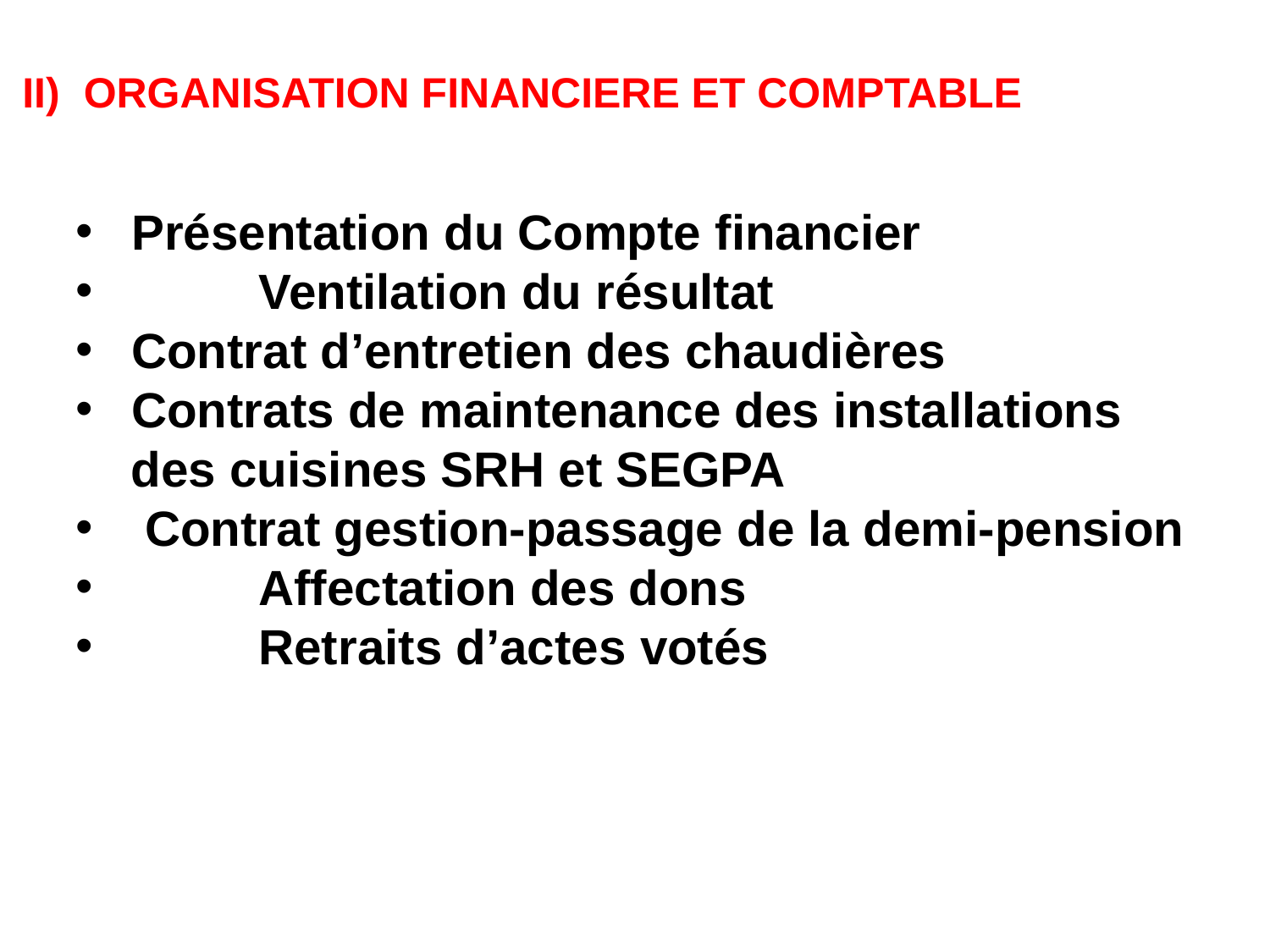

II)  ORGANISATION FINANCIERE ET COMPTABLE

Présentation du Compte financier
	Ventilation du résultat
Contrat d’entretien des chaudières
Contrats de maintenance des installations
    des cuisines SRH et SEGPA
 Contrat gestion-passage de la demi-pension
	Affectation des dons
	Retraits d’actes votés